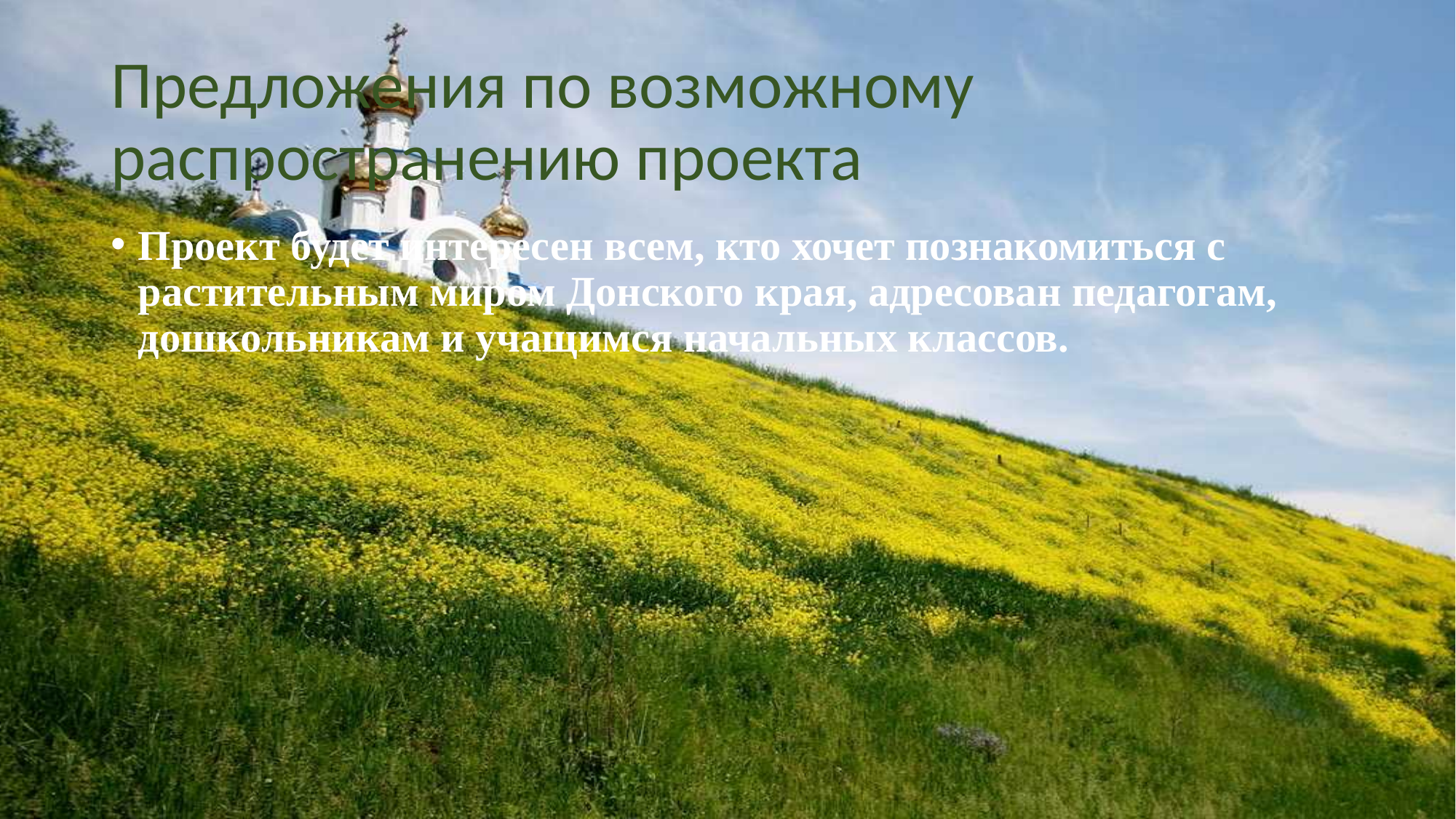

# Предложения по возможному распространению проекта
Проект будет интересен всем, кто хочет познакомиться с растительным миром Донского края, адресован педагогам, дошкольникам и учащимся начальных классов.